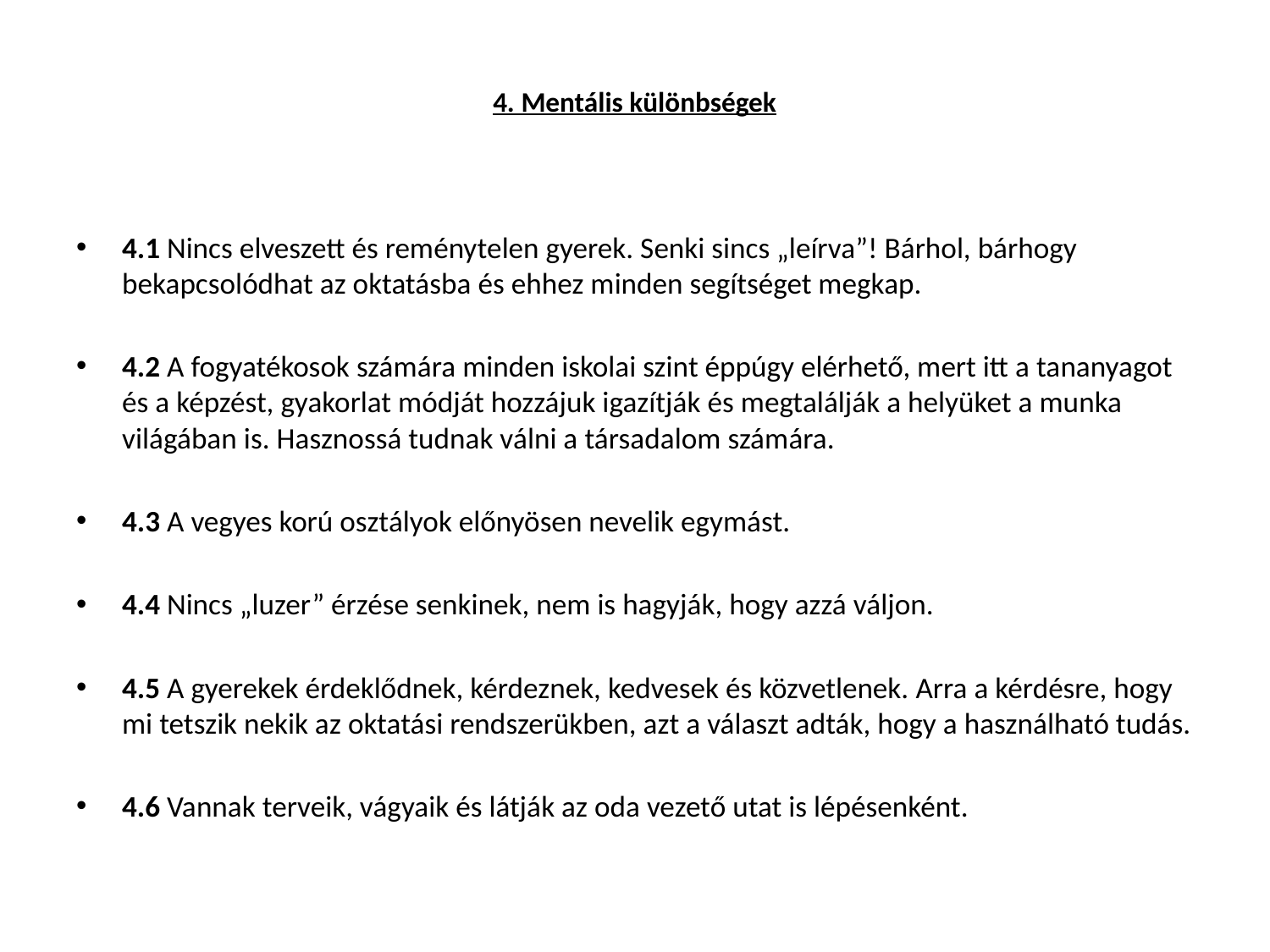

# 4. Mentális különbségek
4.1 Nincs elveszett és reménytelen gyerek. Senki sincs „leírva”! Bárhol, bárhogy bekapcsolódhat az oktatásba és ehhez minden segítséget megkap.

4.2 A fogyatékosok számára minden iskolai szint éppúgy elérhető, mert itt a tananyagot és a képzést, gyakorlat módját hozzájuk igazítják és megtalálják a helyüket a munka világában is. Hasznossá tudnak válni a társadalom számára.

4.3 A vegyes korú osztályok előnyösen nevelik egymást.

4.4 Nincs „luzer” érzése senkinek, nem is hagyják, hogy azzá váljon.

4.5 A gyerekek érdeklődnek, kérdeznek, kedvesek és közvetlenek. Arra a kérdésre, hogy mi tetszik nekik az oktatási rendszerükben, azt a választ adták, hogy a használható tudás.

4.6 Vannak terveik, vágyaik és látják az oda vezető utat is lépésenként.